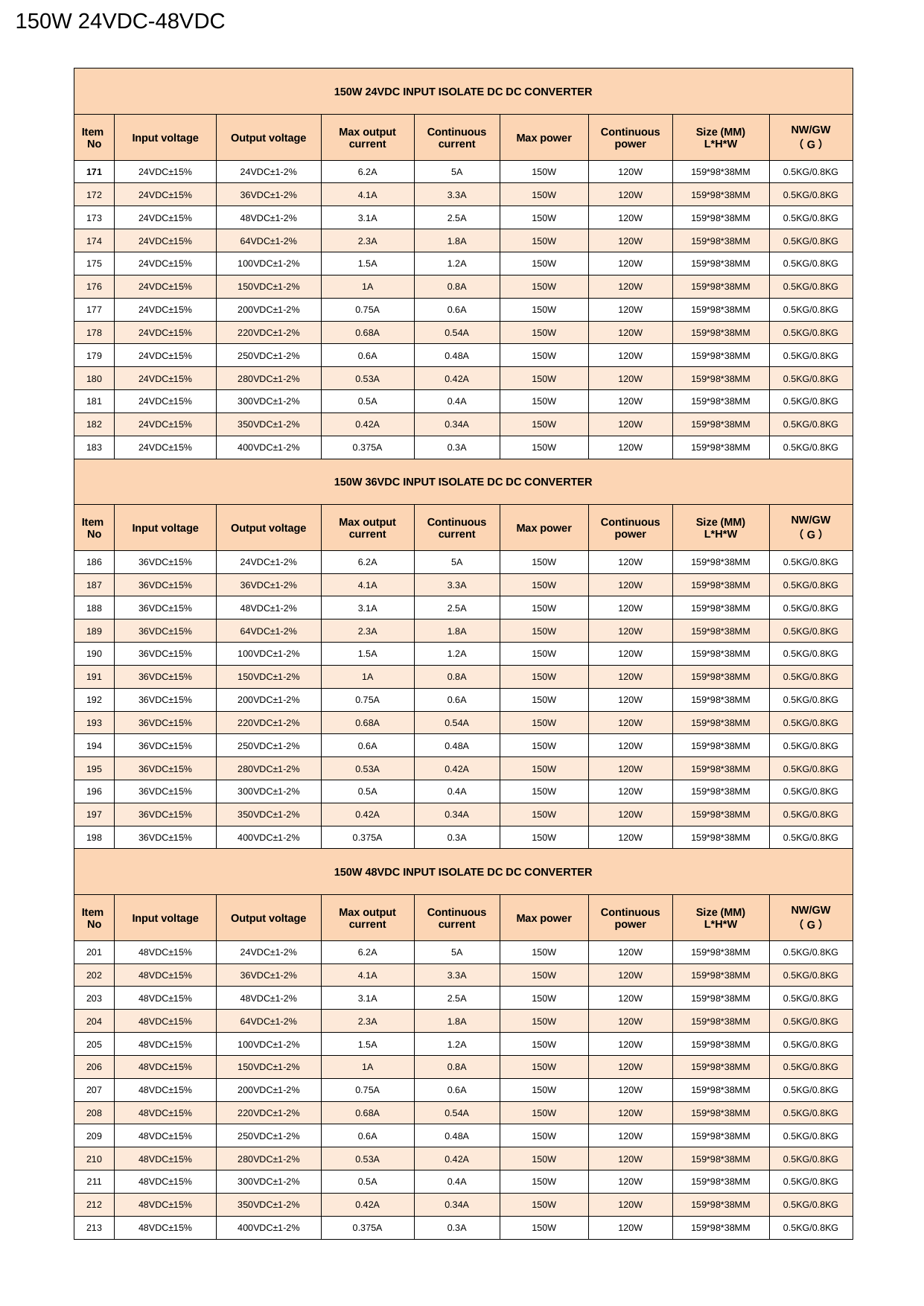

150W 24VDC-48VDC
| 150W 24VDC INPUT ISOLATE DC DC CONVERTER |  |  |  |  |  |  |  |  |
| --- | --- | --- | --- | --- | --- | --- | --- | --- |
| Item No | Input voltage | Output voltage | Max output current | Continuous current | Max power | Continuous power | Size (MM) L\*H\*W | NW/GW （G） |
| 171 | 24VDC±15% | 24VDC±1-2% | 6.2A | 5A | 150W | 120W | 159\*98\*38MM | 0.5KG/0.8KG |
| 172 | 24VDC±15% | 36VDC±1-2% | 4.1A | 3.3A | 150W | 120W | 159\*98\*38MM | 0.5KG/0.8KG |
| 173 | 24VDC±15% | 48VDC±1-2% | 3.1A | 2.5A | 150W | 120W | 159\*98\*38MM | 0.5KG/0.8KG |
| 174 | 24VDC±15% | 64VDC±1-2% | 2.3A | 1.8A | 150W | 120W | 159\*98\*38MM | 0.5KG/0.8KG |
| 175 | 24VDC±15% | 100VDC±1-2% | 1.5A | 1.2A | 150W | 120W | 159\*98\*38MM | 0.5KG/0.8KG |
| 176 | 24VDC±15% | 150VDC±1-2% | 1A | 0.8A | 150W | 120W | 159\*98\*38MM | 0.5KG/0.8KG |
| 177 | 24VDC±15% | 200VDC±1-2% | 0.75A | 0.6A | 150W | 120W | 159\*98\*38MM | 0.5KG/0.8KG |
| 178 | 24VDC±15% | 220VDC±1-2% | 0.68A | 0.54A | 150W | 120W | 159\*98\*38MM | 0.5KG/0.8KG |
| 179 | 24VDC±15% | 250VDC±1-2% | 0.6A | 0.48A | 150W | 120W | 159\*98\*38MM | 0.5KG/0.8KG |
| 180 | 24VDC±15% | 280VDC±1-2% | 0.53A | 0.42A | 150W | 120W | 159\*98\*38MM | 0.5KG/0.8KG |
| 181 | 24VDC±15% | 300VDC±1-2% | 0.5A | 0.4A | 150W | 120W | 159\*98\*38MM | 0.5KG/0.8KG |
| 182 | 24VDC±15% | 350VDC±1-2% | 0.42A | 0.34A | 150W | 120W | 159\*98\*38MM | 0.5KG/0.8KG |
| 183 | 24VDC±15% | 400VDC±1-2% | 0.375A | 0.3A | 150W | 120W | 159\*98\*38MM | 0.5KG/0.8KG |
| 150W 36VDC INPUT ISOLATE DC DC CONVERTER |  |  |  |  |  |  |  |  |
| Item No | Input voltage | Output voltage | Max output current | Continuous current | Max power | Continuous power | Size (MM) L\*H\*W | NW/GW （G） |
| 186 | 36VDC±15% | 24VDC±1-2% | 6.2A | 5A | 150W | 120W | 159\*98\*38MM | 0.5KG/0.8KG |
| 187 | 36VDC±15% | 36VDC±1-2% | 4.1A | 3.3A | 150W | 120W | 159\*98\*38MM | 0.5KG/0.8KG |
| 188 | 36VDC±15% | 48VDC±1-2% | 3.1A | 2.5A | 150W | 120W | 159\*98\*38MM | 0.5KG/0.8KG |
| 189 | 36VDC±15% | 64VDC±1-2% | 2.3A | 1.8A | 150W | 120W | 159\*98\*38MM | 0.5KG/0.8KG |
| 190 | 36VDC±15% | 100VDC±1-2% | 1.5A | 1.2A | 150W | 120W | 159\*98\*38MM | 0.5KG/0.8KG |
| 191 | 36VDC±15% | 150VDC±1-2% | 1A | 0.8A | 150W | 120W | 159\*98\*38MM | 0.5KG/0.8KG |
| 192 | 36VDC±15% | 200VDC±1-2% | 0.75A | 0.6A | 150W | 120W | 159\*98\*38MM | 0.5KG/0.8KG |
| 193 | 36VDC±15% | 220VDC±1-2% | 0.68A | 0.54A | 150W | 120W | 159\*98\*38MM | 0.5KG/0.8KG |
| 194 | 36VDC±15% | 250VDC±1-2% | 0.6A | 0.48A | 150W | 120W | 159\*98\*38MM | 0.5KG/0.8KG |
| 195 | 36VDC±15% | 280VDC±1-2% | 0.53A | 0.42A | 150W | 120W | 159\*98\*38MM | 0.5KG/0.8KG |
| 196 | 36VDC±15% | 300VDC±1-2% | 0.5A | 0.4A | 150W | 120W | 159\*98\*38MM | 0.5KG/0.8KG |
| 197 | 36VDC±15% | 350VDC±1-2% | 0.42A | 0.34A | 150W | 120W | 159\*98\*38MM | 0.5KG/0.8KG |
| 198 | 36VDC±15% | 400VDC±1-2% | 0.375A | 0.3A | 150W | 120W | 159\*98\*38MM | 0.5KG/0.8KG |
| 150W 48VDC INPUT ISOLATE DC DC CONVERTER |  |  |  |  |  |  |  |  |
| Item No | Input voltage | Output voltage | Max output current | Continuous current | Max power | Continuous power | Size (MM) L\*H\*W | NW/GW （G） |
| 201 | 48VDC±15% | 24VDC±1-2% | 6.2A | 5A | 150W | 120W | 159\*98\*38MM | 0.5KG/0.8KG |
| 202 | 48VDC±15% | 36VDC±1-2% | 4.1A | 3.3A | 150W | 120W | 159\*98\*38MM | 0.5KG/0.8KG |
| 203 | 48VDC±15% | 48VDC±1-2% | 3.1A | 2.5A | 150W | 120W | 159\*98\*38MM | 0.5KG/0.8KG |
| 204 | 48VDC±15% | 64VDC±1-2% | 2.3A | 1.8A | 150W | 120W | 159\*98\*38MM | 0.5KG/0.8KG |
| 205 | 48VDC±15% | 100VDC±1-2% | 1.5A | 1.2A | 150W | 120W | 159\*98\*38MM | 0.5KG/0.8KG |
| 206 | 48VDC±15% | 150VDC±1-2% | 1A | 0.8A | 150W | 120W | 159\*98\*38MM | 0.5KG/0.8KG |
| 207 | 48VDC±15% | 200VDC±1-2% | 0.75A | 0.6A | 150W | 120W | 159\*98\*38MM | 0.5KG/0.8KG |
| 208 | 48VDC±15% | 220VDC±1-2% | 0.68A | 0.54A | 150W | 120W | 159\*98\*38MM | 0.5KG/0.8KG |
| 209 | 48VDC±15% | 250VDC±1-2% | 0.6A | 0.48A | 150W | 120W | 159\*98\*38MM | 0.5KG/0.8KG |
| 210 | 48VDC±15% | 280VDC±1-2% | 0.53A | 0.42A | 150W | 120W | 159\*98\*38MM | 0.5KG/0.8KG |
| 211 | 48VDC±15% | 300VDC±1-2% | 0.5A | 0.4A | 150W | 120W | 159\*98\*38MM | 0.5KG/0.8KG |
| 212 | 48VDC±15% | 350VDC±1-2% | 0.42A | 0.34A | 150W | 120W | 159\*98\*38MM | 0.5KG/0.8KG |
| 213 | 48VDC±15% | 400VDC±1-2% | 0.375A | 0.3A | 150W | 120W | 159\*98\*38MM | 0.5KG/0.8KG |
15